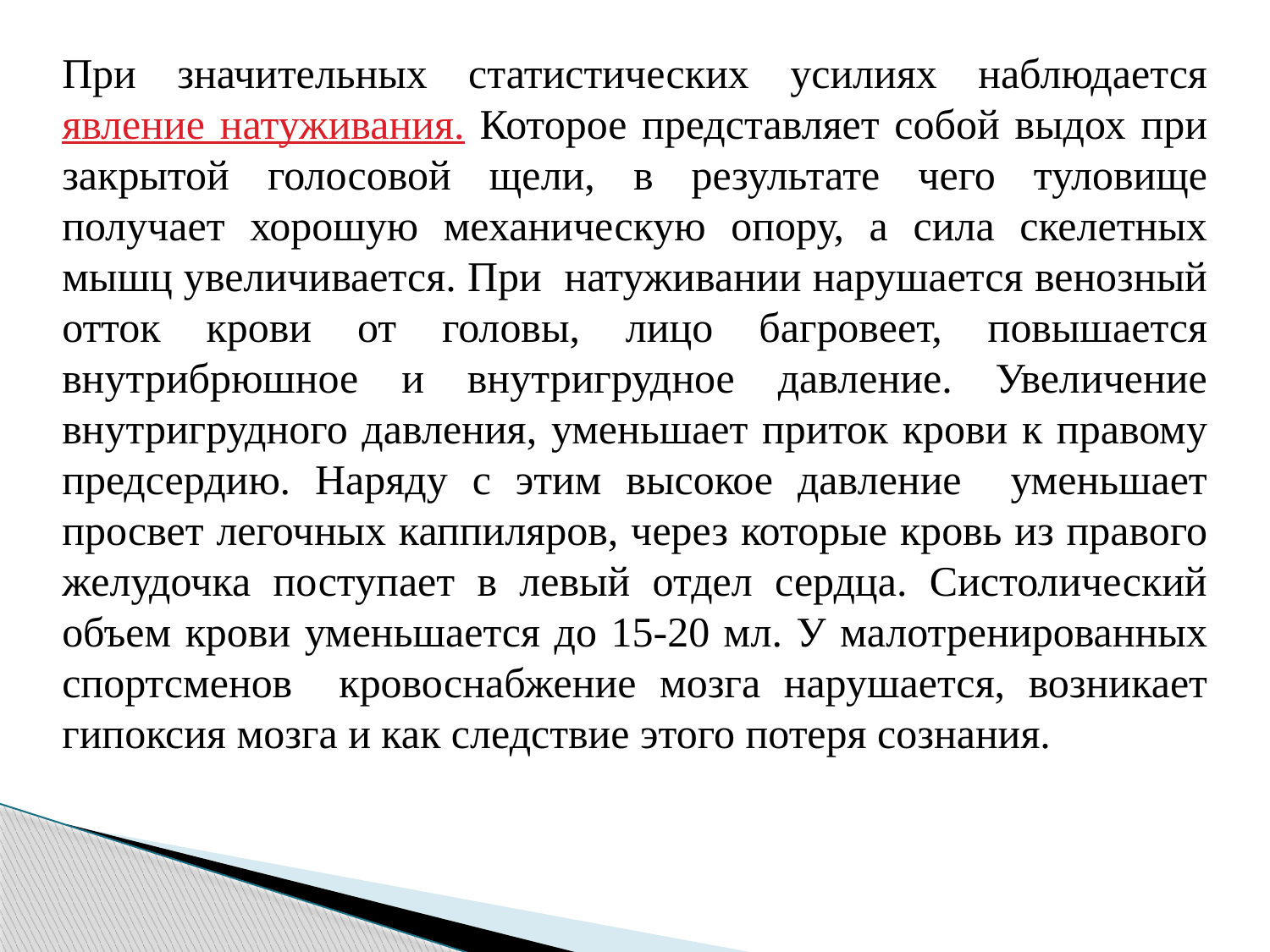

При значительных статистических усилиях наблюдается явление натуживания. Которое представляет собой выдох при закрытой голосовой щели, в результате чего туловище получает хорошую механическую опору, а сила скелетных мышц увеличивается. При  натуживании нарушается венозный отток крови от головы, лицо багровеет, повышается внутрибрюшное и внутригрудное давление. Увеличение внутригрудного давления, уменьшает приток крови к правому предсердию. Наряду с этим высокое давление  уменьшает просвет легочных каппиляров, через которые кровь из правого желудочка поступает в левый отдел сердца. Систолический объем крови уменьшается до 15-20 мл. У малотренированных спортсменов  кровоснабжение мозга нарушается, возникает гипоксия мозга и как следствие этого потеря сознания.